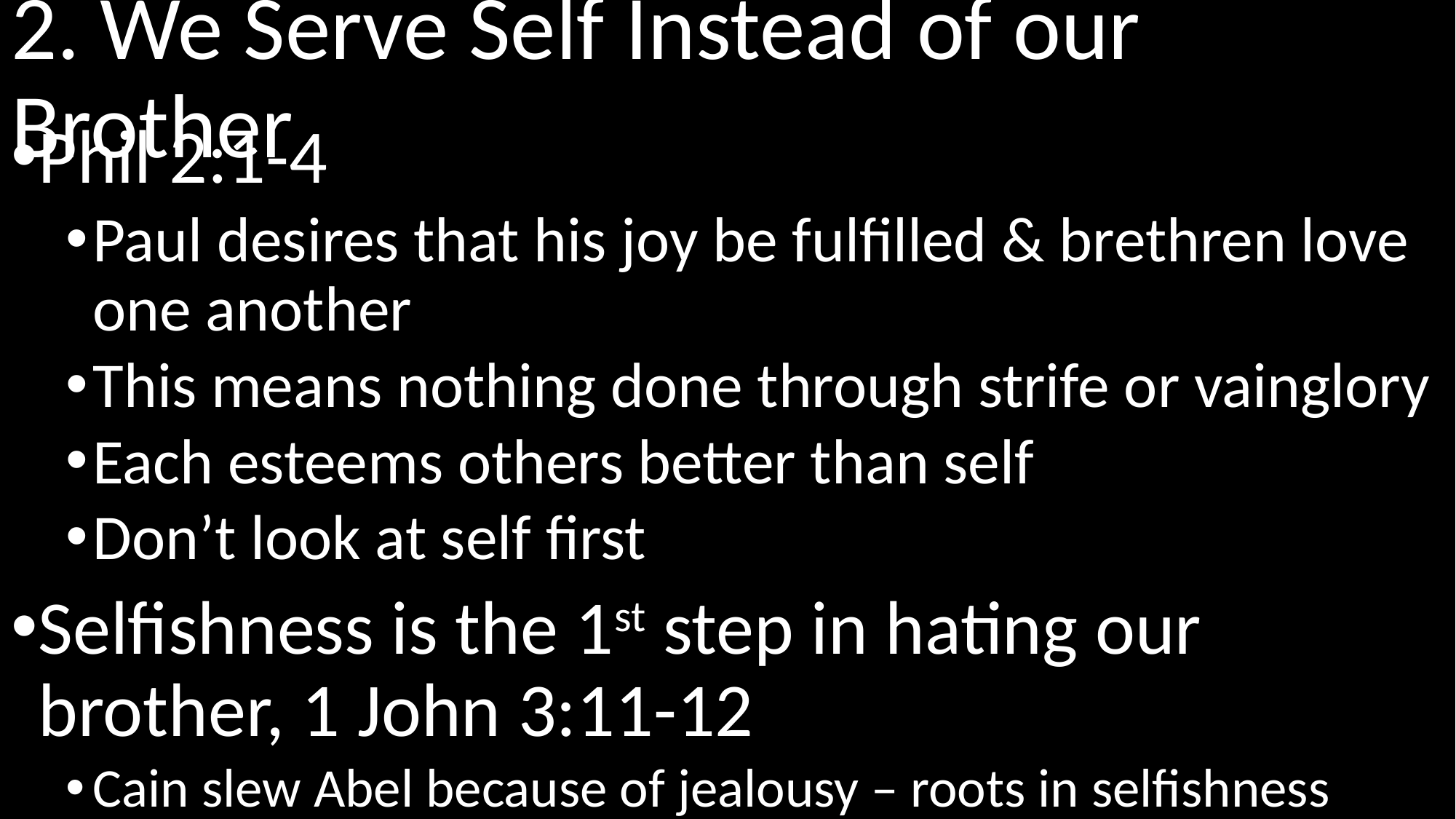

# 2. We Serve Self Instead of our Brother
Phil 2:1-4
Paul desires that his joy be fulfilled & brethren love one another
This means nothing done through strife or vainglory
Each esteems others better than self
Don’t look at self first
Selfishness is the 1st step in hating our brother, 1 John 3:11-12
Cain slew Abel because of jealousy – roots in selfishness